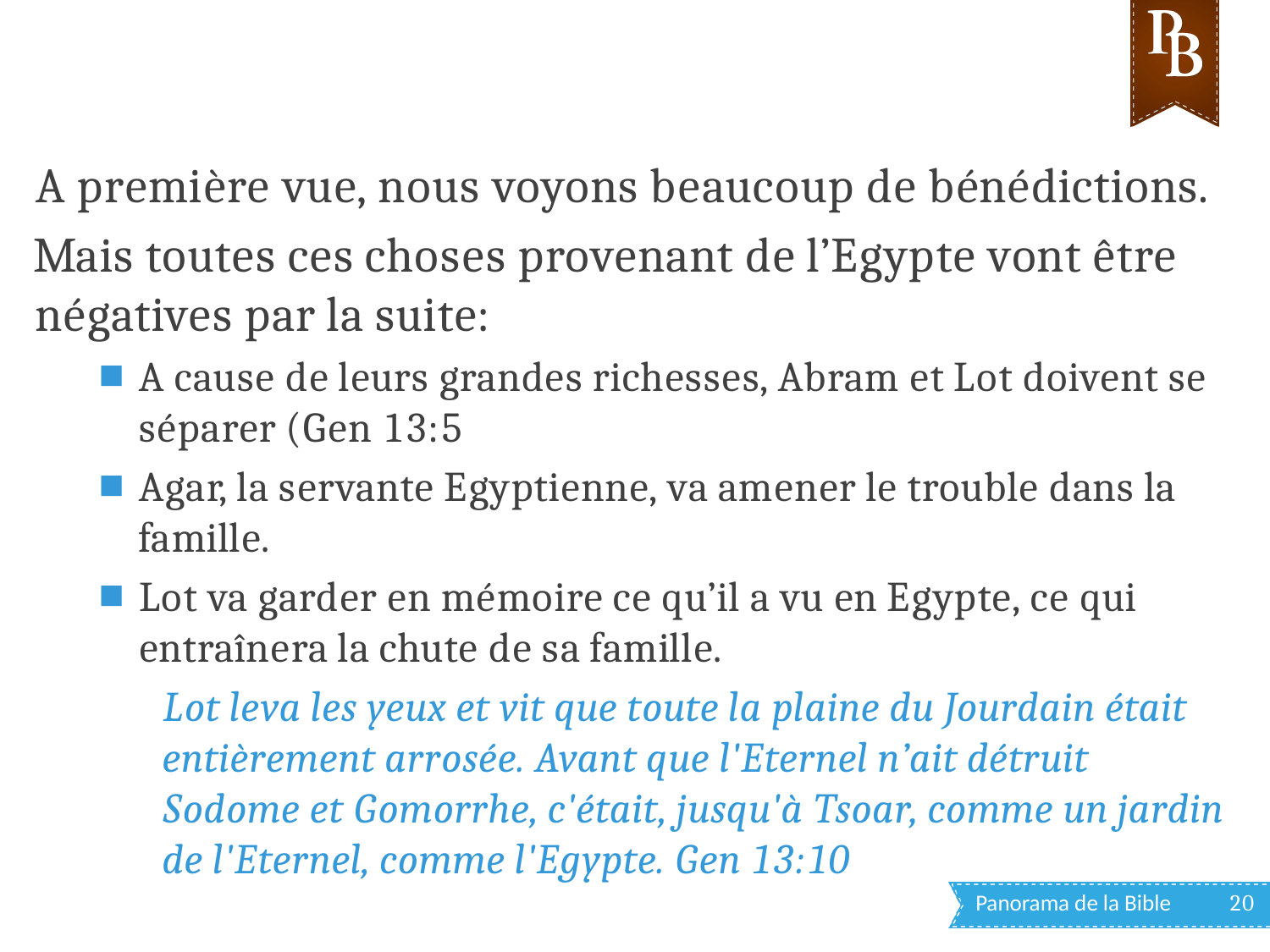

A première vue, nous voyons beaucoup de bénédictions.
Mais toutes ces choses provenant de l’Egypte vont être négatives par la suite:
A cause de leurs grandes richesses, Abram et Lot doivent se séparer (Gen 13:5
Agar, la servante Egyptienne, va amener le trouble dans la famille.
Lot va garder en mémoire ce qu’il a vu en Egypte, ce qui entraînera la chute de sa famille.
Lot leva les yeux et vit que toute la plaine du Jourdain était entièrement arrosée. Avant que l'Eternel n’ait détruit Sodome et Gomorrhe, c'était, jusqu'à Tsoar, comme un jardin de l'Eternel, comme l'Egypte. Gen 13:10